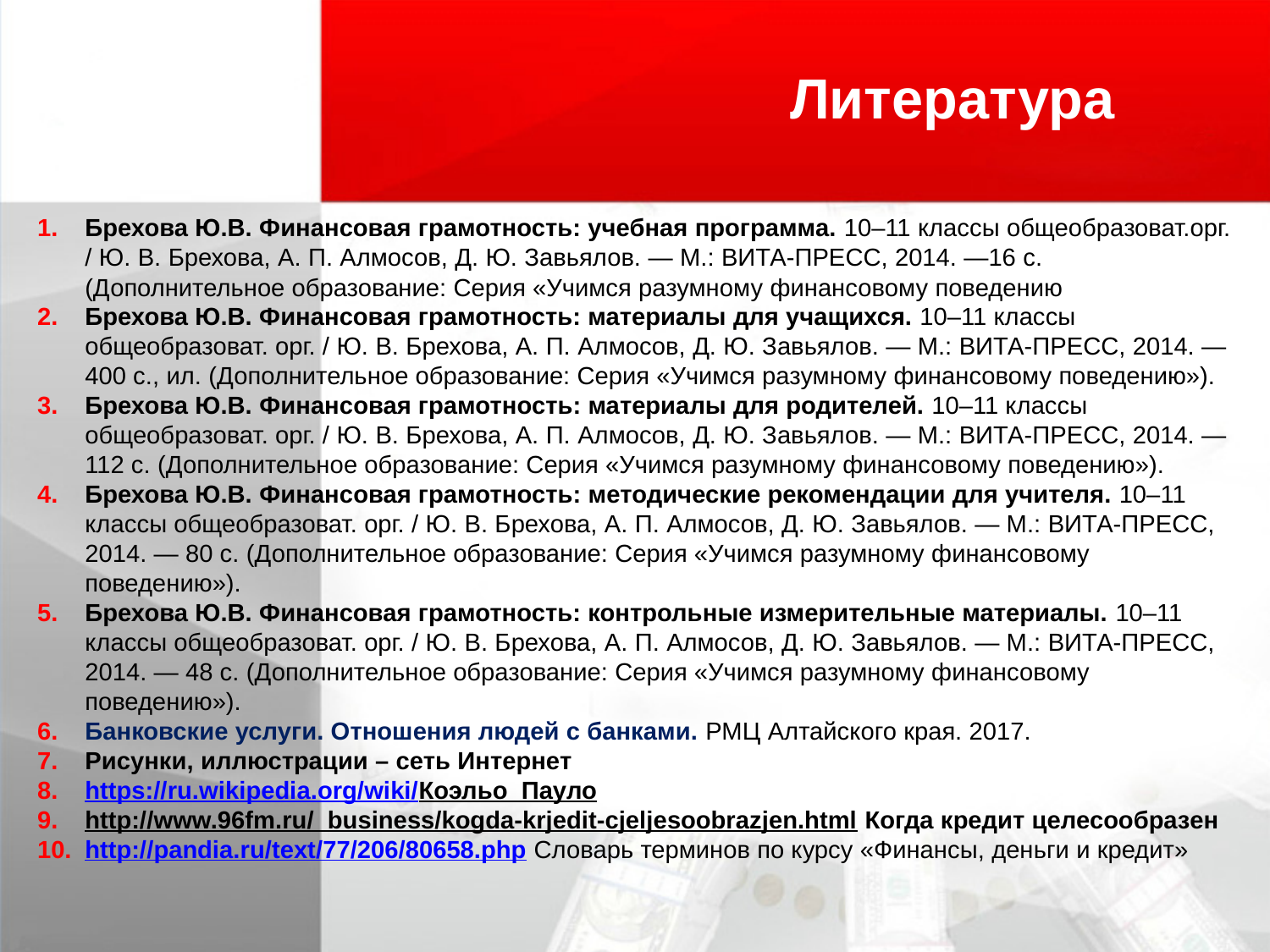

Литература
Брехова Ю.В. Финансовая грамотность: учебная программа. 10–11 классы общеобразоват.орг. / Ю. В. Брехова, А. П. Алмосов, Д. Ю. Завьялов. — М.: ВИТА-ПРЕСС, 2014. —16 с. (Дополнительное образование: Серия «Учимся разумному финансовому поведению
Брехова Ю.В. Финансовая грамотность: материалы для учащихся. 10–11 классы общеобразоват. орг. / Ю. В. Брехова, А. П. Алмосов, Д. Ю. Завьялов. — М.: ВИТА-ПРЕСС, 2014. — 400 с., ил. (Дополнительное образование: Серия «Учимся разумному финансовому поведению»).
Брехова Ю.В. Финансовая грамотность: материалы для родителей. 10–11 классы общеобразоват. орг. / Ю. В. Брехова, А. П. Алмосов, Д. Ю. Завьялов. — М.: ВИТА-ПРЕСС, 2014. — 112 с. (Дополнительное образование: Серия «Учимся разумному финансовому поведению»).
Брехова Ю.В. Финансовая грамотность: методические рекомендации для учителя. 10–11 классы общеобразоват. орг. / Ю. В. Брехова, А. П. Алмосов, Д. Ю. Завьялов. — М.: ВИТА-ПРЕСС, 2014. — 80 с. (Дополнительное образование: Серия «Учимся разумному финансовому поведению»).
Брехова Ю.В. Финансовая грамотность: контрольные измерительные материалы. 10–11 классы общеобразоват. орг. / Ю. В. Брехова, А. П. Алмосов, Д. Ю. Завьялов. — М.: ВИТА-ПРЕСС, 2014. — 48 с. (Дополнительное образование: Серия «Учимся разумному финансовому поведению»).
Банковские услуги. Отношения людей с банками. РМЦ Алтайского края. 2017.
Рисунки, иллюстрации – сеть Интернет
https://ru.wikipedia.org/wiki/Коэльо_Пауло
http://www.96fm.ru/_business/kogda-krjedit-cjeljesoobrazjen.html Когда кредит целесообразен
http://pandia.ru/text/77/206/80658.php Словарь терминов по курсу «Финансы, деньги и кредит»